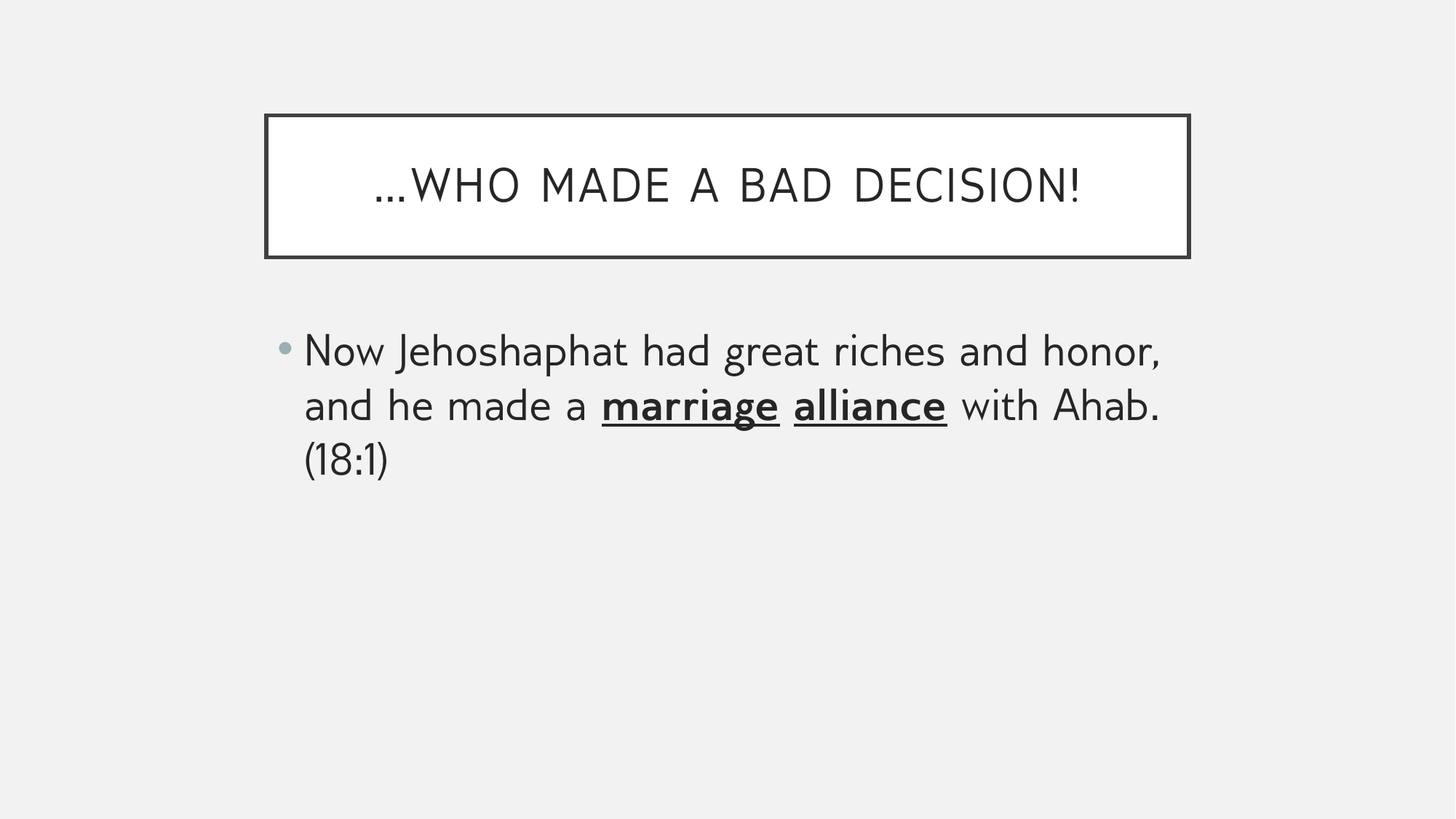

# …WHO MADE A BAD DECISION!
Now Jehoshaphat had great riches and honor, and he made a marriage alliance with Ahab. (18:1)